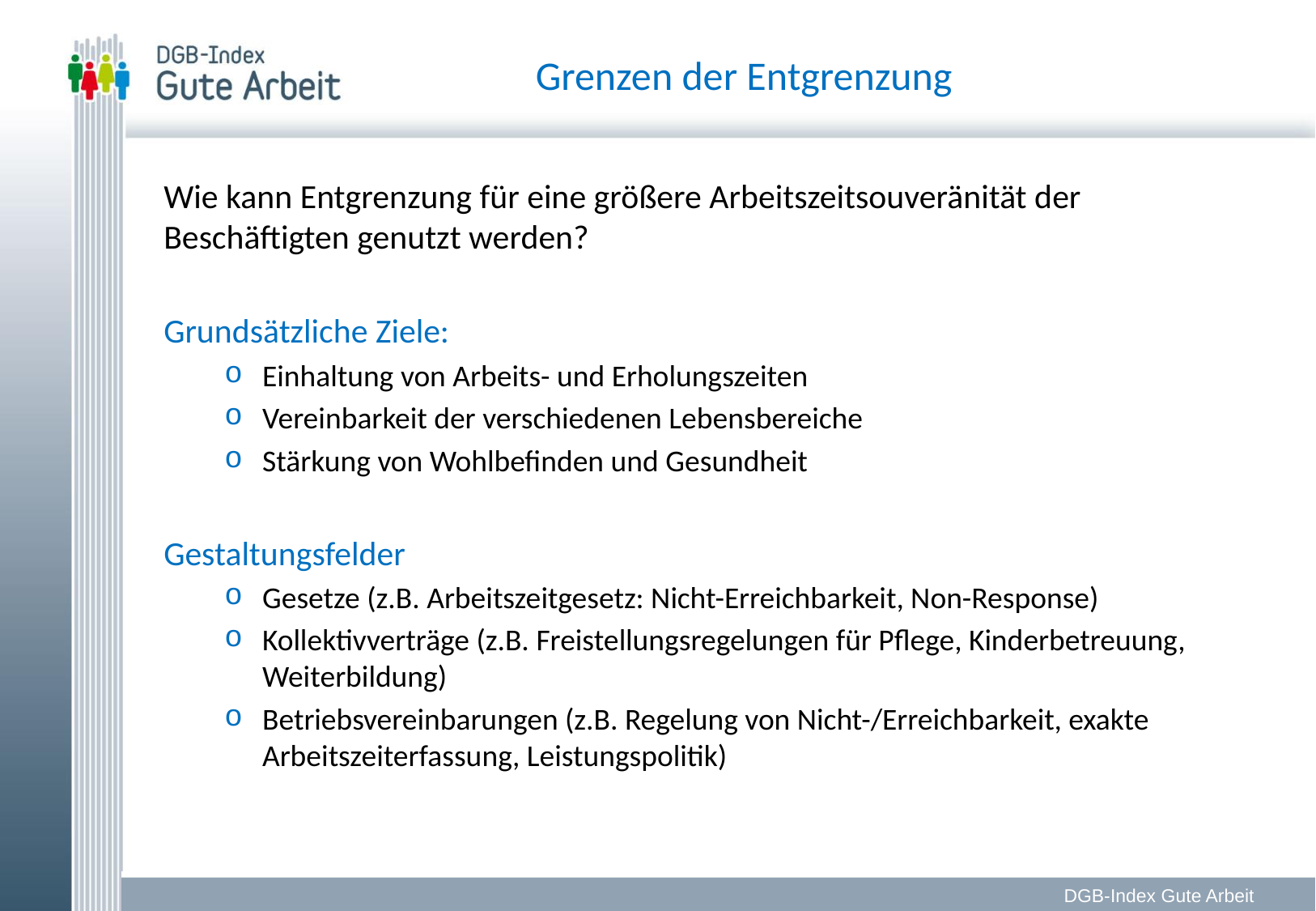

Grenzen der Entgrenzung
Wie kann Entgrenzung für eine größere Arbeitszeitsouveränität der Beschäftigten genutzt werden?

Grundsätzliche Ziele:
Einhaltung von Arbeits- und Erholungszeiten
Vereinbarkeit der verschiedenen Lebensbereiche
Stärkung von Wohlbefinden und Gesundheit

Gestaltungsfelder
Gesetze (z.B. Arbeitszeitgesetz: Nicht-Erreichbarkeit, Non-Response)
Kollektivverträge (z.B. Freistellungsregelungen für Pflege, Kinderbetreuung, Weiterbildung)
Betriebsvereinbarungen (z.B. Regelung von Nicht-/Erreichbarkeit, exakte Arbeitszeiterfassung, Leistungspolitik)